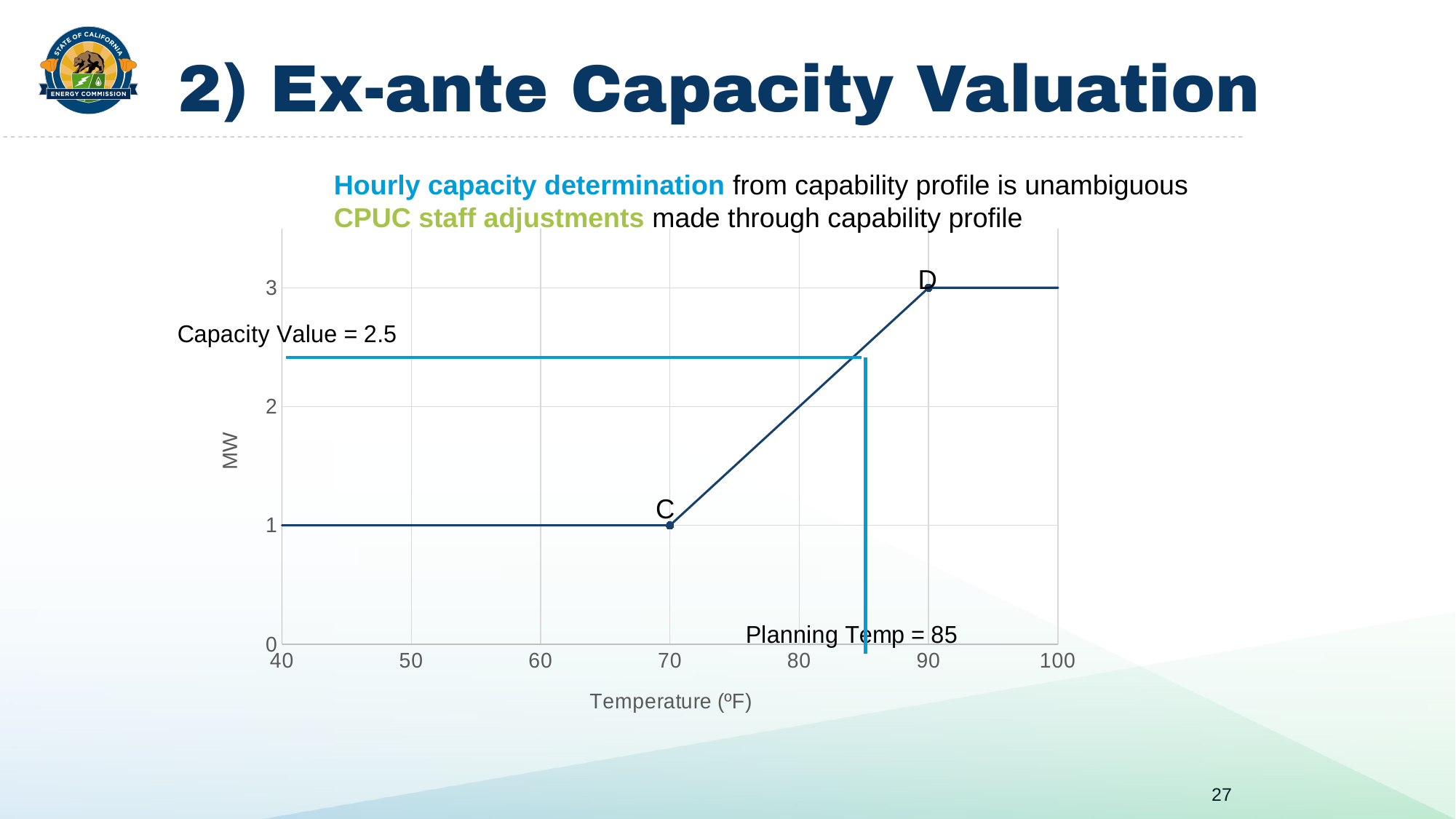

# 2) Ex-ante Capacity Valuation
Hourly capacity determination from capability profile is unambiguous
CPUC staff adjustments made through capability profile

### Chart

| Category | Y-Values |
|---|---|
27